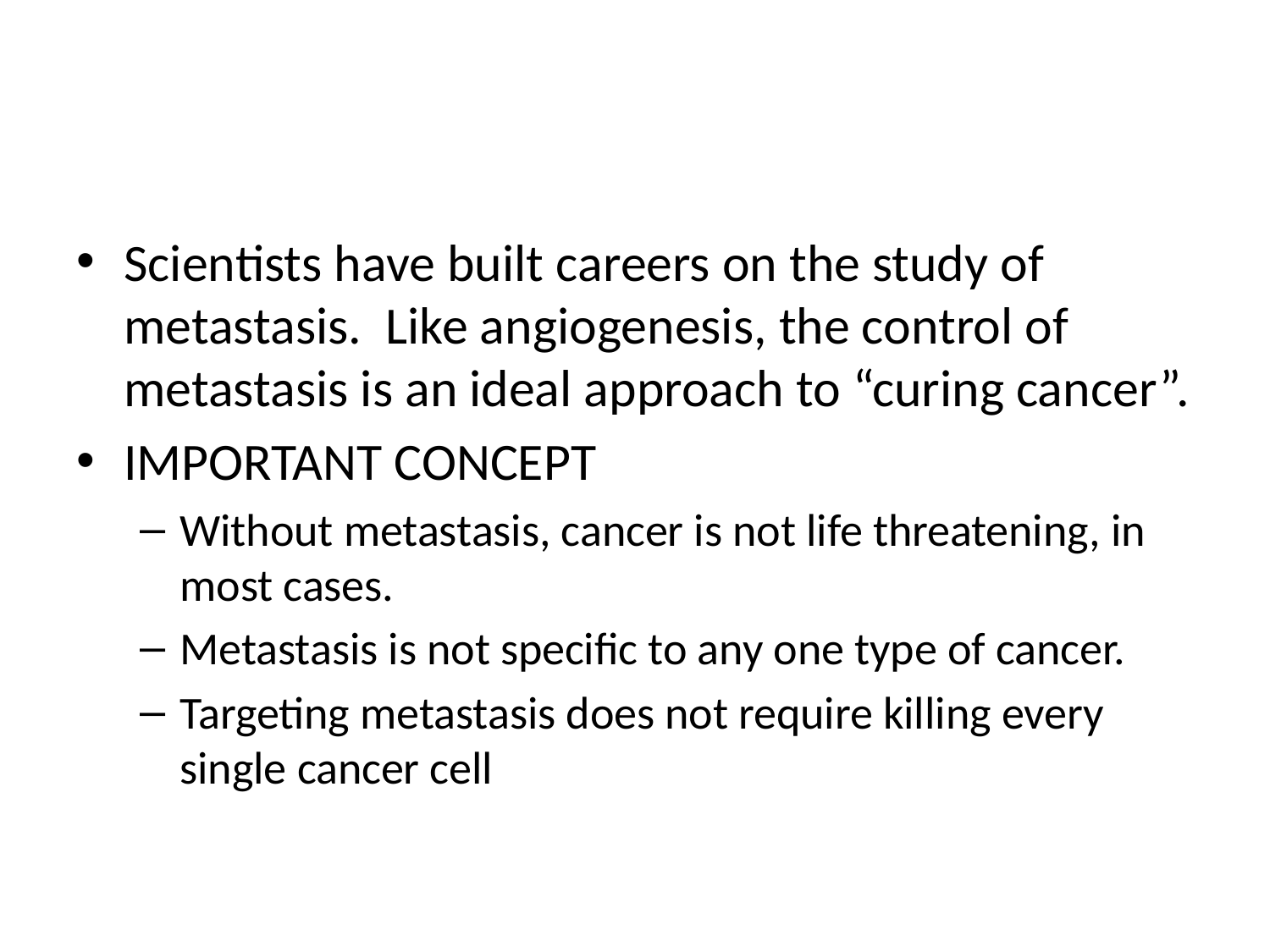

#
Scientists have built careers on the study of metastasis.  Like angiogenesis, the control of metastasis is an ideal approach to “curing cancer”.
IMPORTANT CONCEPT
Without metastasis, cancer is not life threatening, in most cases.
Metastasis is not specific to any one type of cancer.
Targeting metastasis does not require killing every single cancer cell